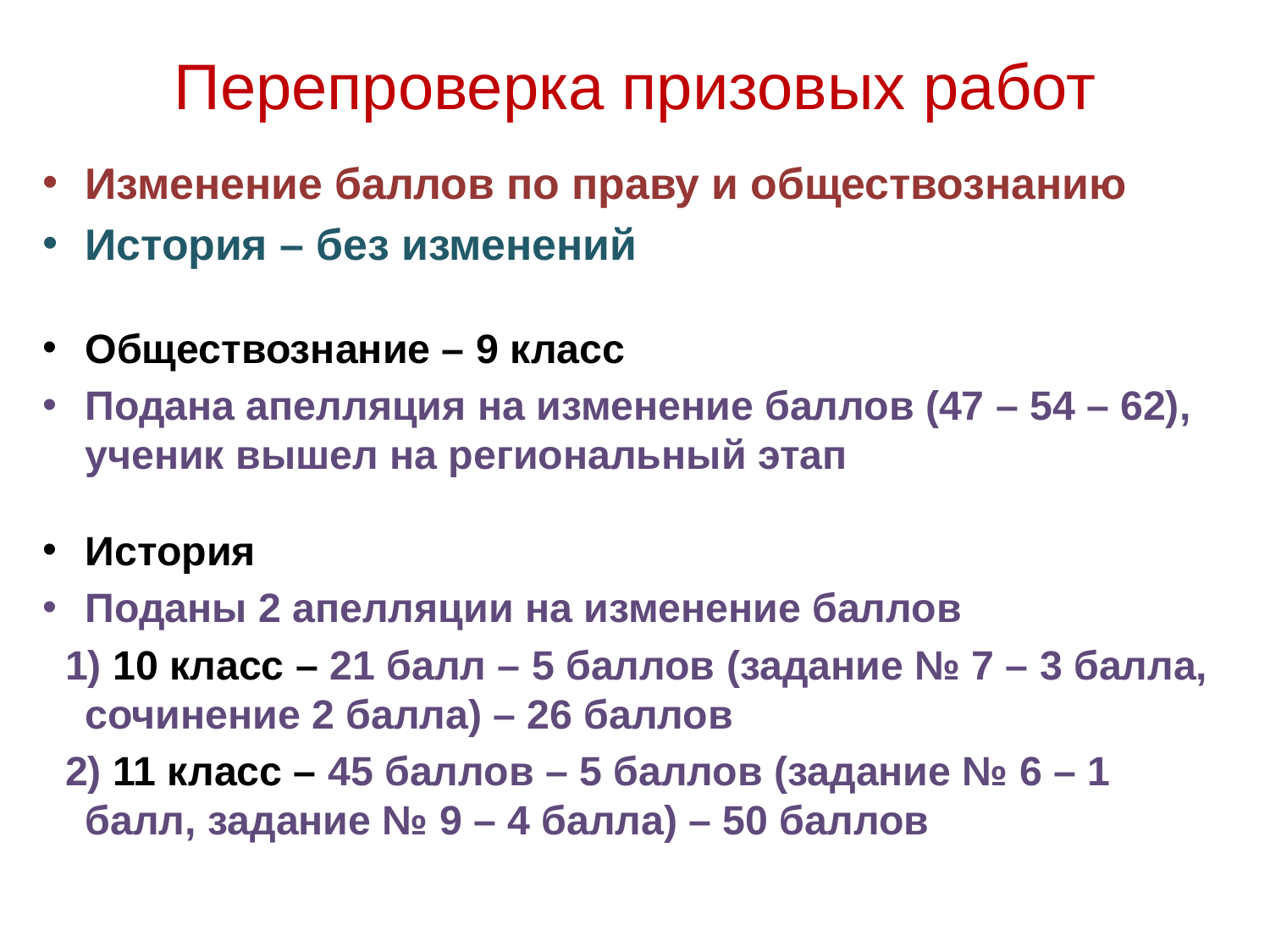

# Перепроверка призовых работ
Изменение баллов по праву и обществознанию
История – без изменений

Обществознание – 9 класс
Подана апелляция на изменение баллов (47 – 54 – 62), ученик вышел на региональный этап

История
Поданы 2 апелляции на изменение баллов
  1) 10 класс – 21 балл – 5 баллов (задание № 7 – 3 балла, сочинение 2 балла) – 26 баллов
  2) 11 класс – 45 баллов – 5 баллов (задание № 6 – 1 балл, задание № 9 – 4 балла) – 50 баллов